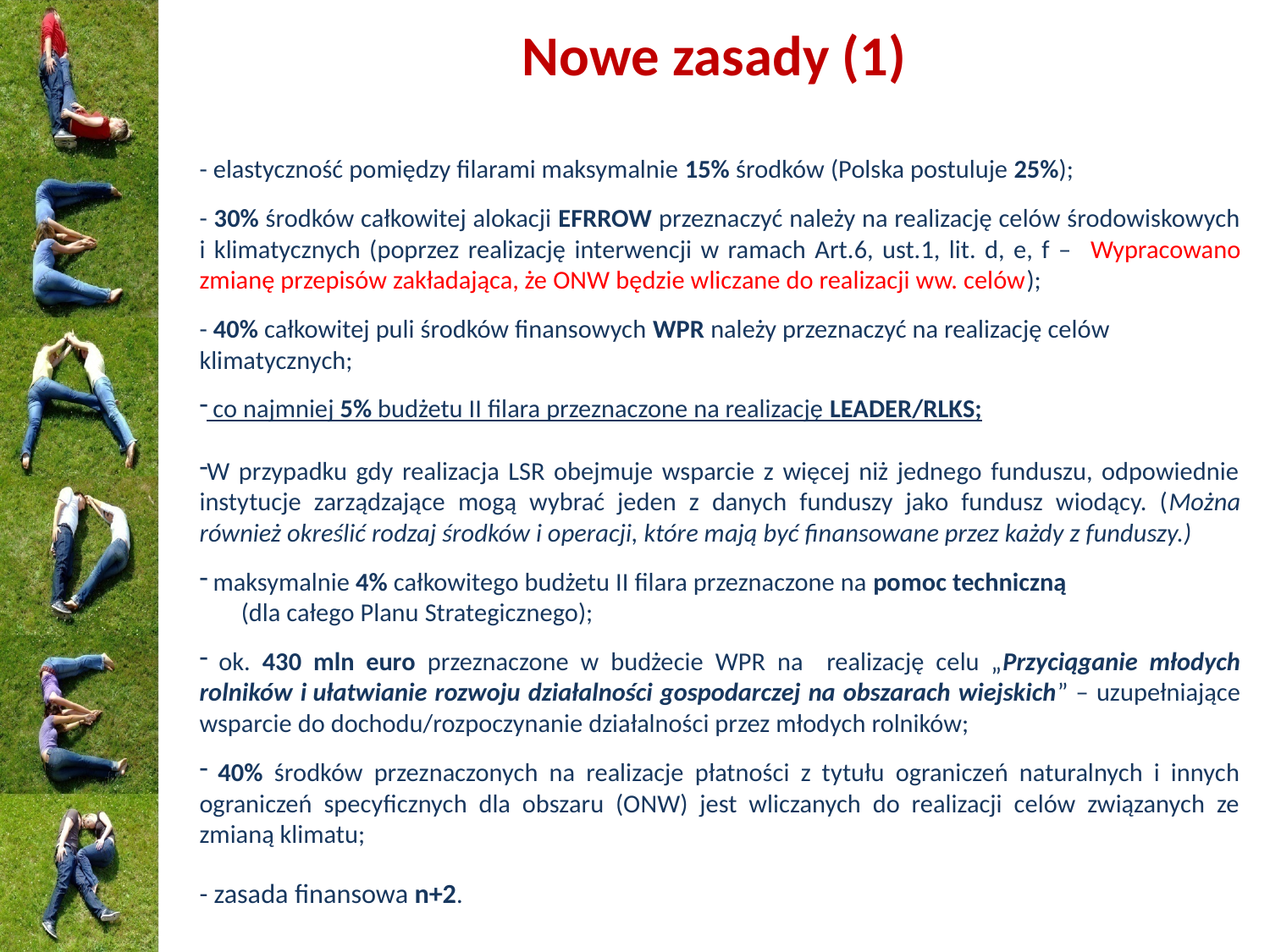

# Nowe zasady (1)
- elastyczność pomiędzy filarami maksymalnie 15% środków (Polska postuluje 25%);

- 30% środków całkowitej alokacji EFRROW przeznaczyć należy na realizację celów środowiskowych i klimatycznych (poprzez realizację interwencji w ramach Art.6, ust.1, lit. d, e, f –  Wypracowano zmianę przepisów zakładająca, że ONW będzie wliczane do realizacji ww. celów);

- 40% całkowitej puli środków finansowych WPR należy przeznaczyć na realizację celów klimatycznych;

 co najmniej 5% budżetu II filara przeznaczone na realizację LEADER/RLKS;

W przypadku gdy realizacja LSR obejmuje wsparcie z więcej niż jednego funduszu, odpowiednie instytucje zarządzające mogą wybrać jeden z danych funduszy jako fundusz wiodący. (Można również określić rodzaj środków i operacji, które mają być finansowane przez każdy z funduszy.)

 maksymalnie 4% całkowitego budżetu II filara przeznaczone na pomoc techniczną                                     (dla całego Planu Strategicznego);

 ok. 430 mln euro przeznaczone w budżecie WPR na  realizację celu „Przyciąganie młodych rolników i ułatwianie rozwoju działalności gospodarczej na obszarach wiejskich” – uzupełniające wsparcie do dochodu/rozpoczynanie działalności przez młodych rolników;

 40% środków przeznaczonych na realizacje płatności z tytułu ograniczeń naturalnych i innych ograniczeń specyficznych dla obszaru (ONW) jest wliczanych do realizacji celów związanych ze zmianą klimatu;

- zasada finansowa n+2.